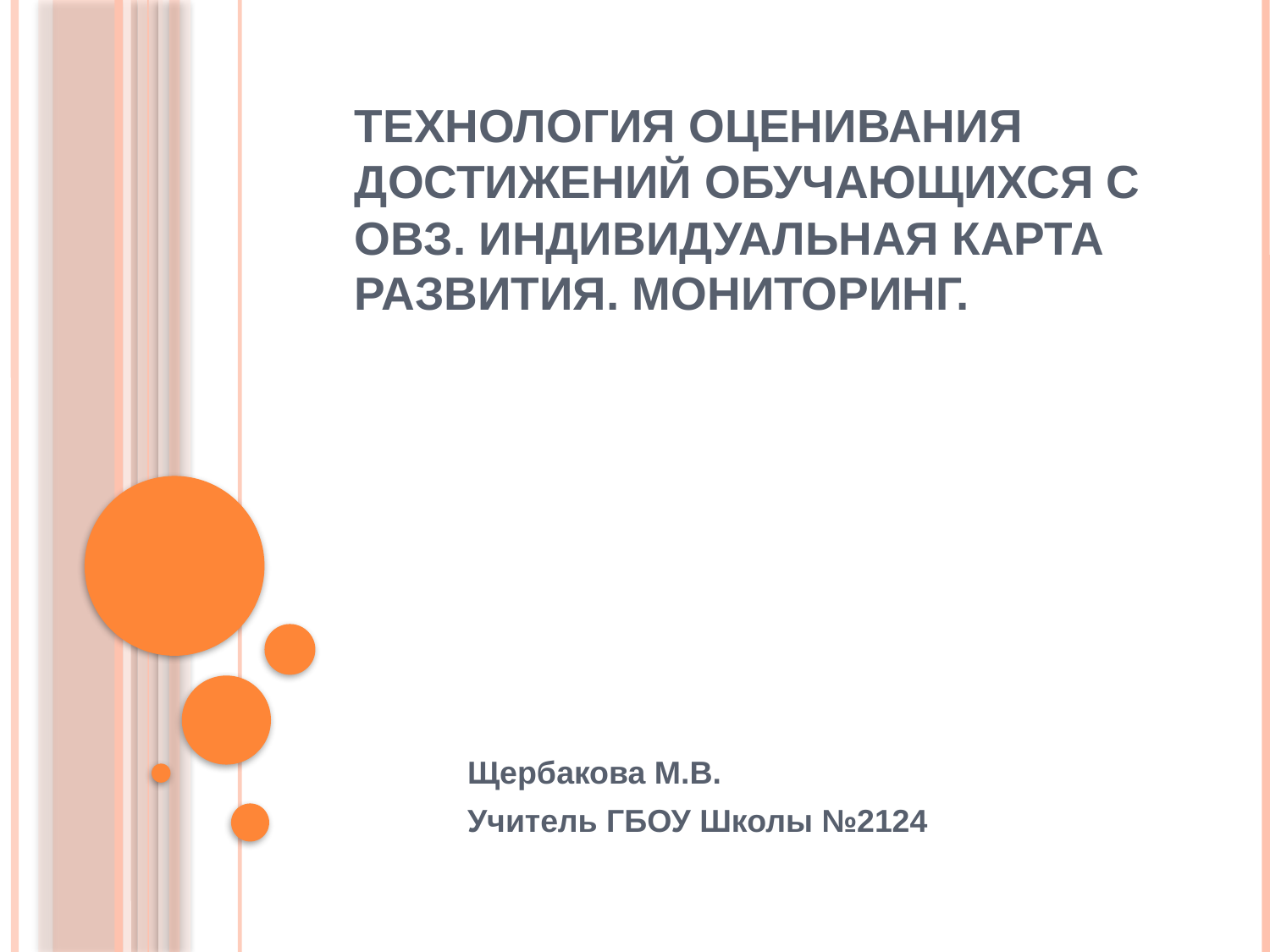

# Технология оценивания достижений обучающихся с ОВЗ. Индивидуальная карта развития. Мониторинг.
Щербакова М.В.
Учитель ГБОУ Школы №2124